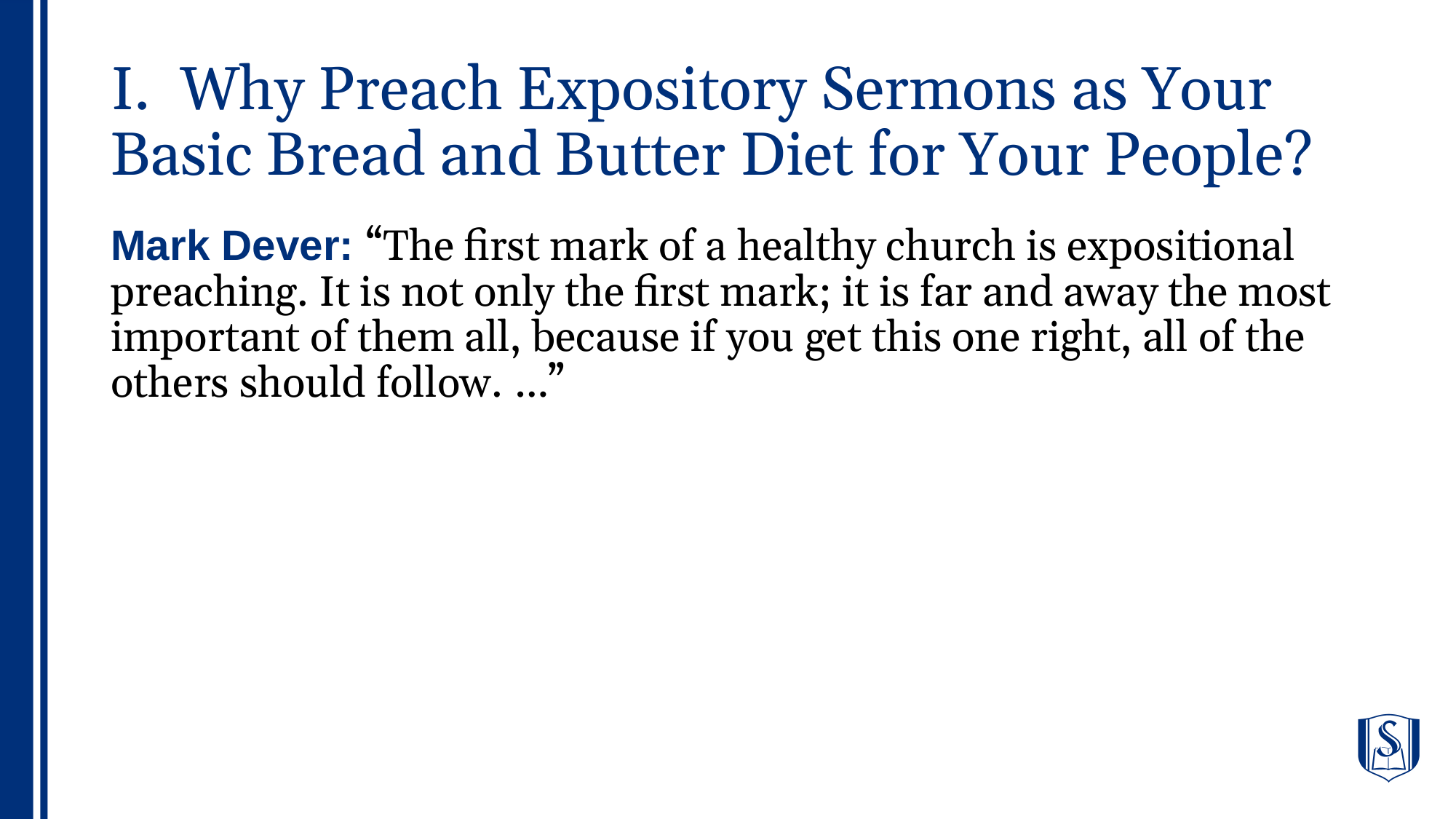

# I.  Why Preach Expository Sermons as Your Basic Bread and Butter Diet for Your People?
Mark Dever: “The first mark of a healthy church is expositional preaching. It is not only the first mark; it is far and away the most important of them all, because if you get this one right, all of the others should follow. …”